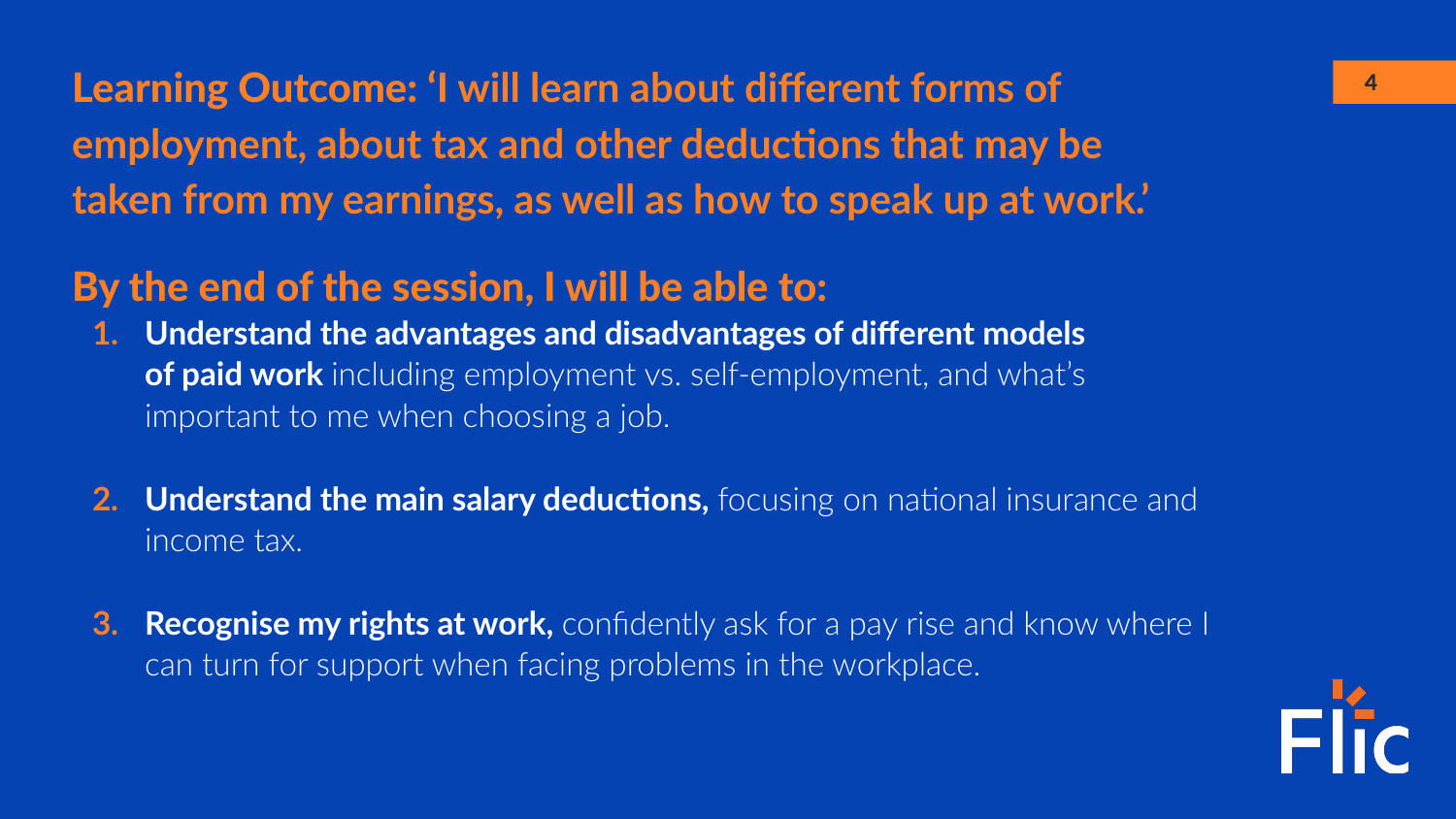

Learning Outcome: ‘I will learn about different forms of employment, about tax and other deductions that may be taken from my earnings, as well as how to speak up at work.’
4

By the end of the session, I will be able to:
Understand the advantages and disadvantages of different models
of paid work including employment vs. self-employment, and what’s important to me when choosing a job.

Understand the main salary deductions, focusing on national insurance and  income tax.

Recognise my rights at work, confidently ask for a pay rise and know where I can turn for support when facing problems in the workplace.